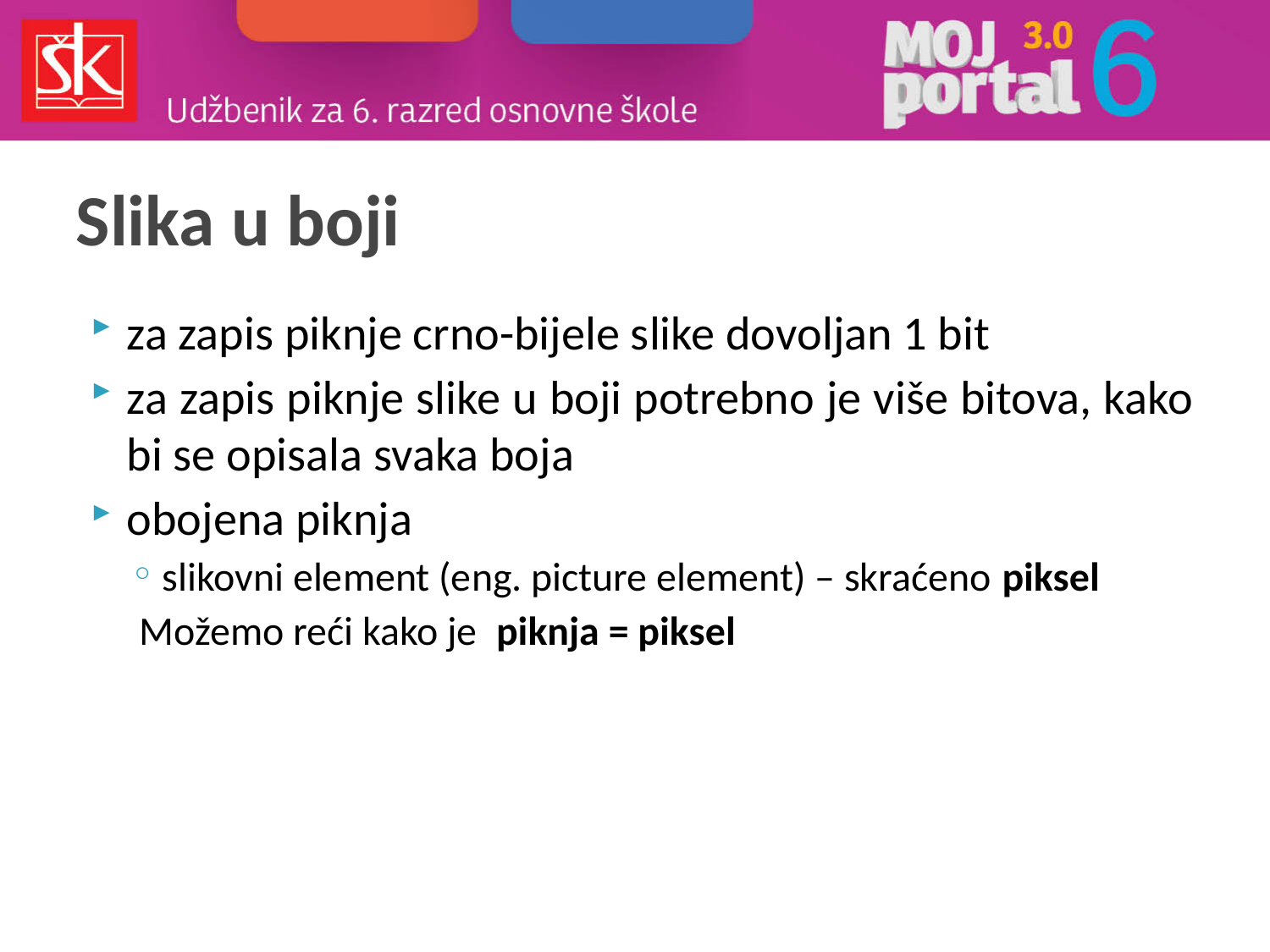

# Slika u boji
za zapis piknje crno-bijele slike dovoljan 1 bit
za zapis piknje slike u boji potrebno je više bitova, kako bi se opisala svaka boja
obojena piknja
slikovni element (eng. picture element) – skraćeno piksel
Možemo reći kako je  piknja = piksel